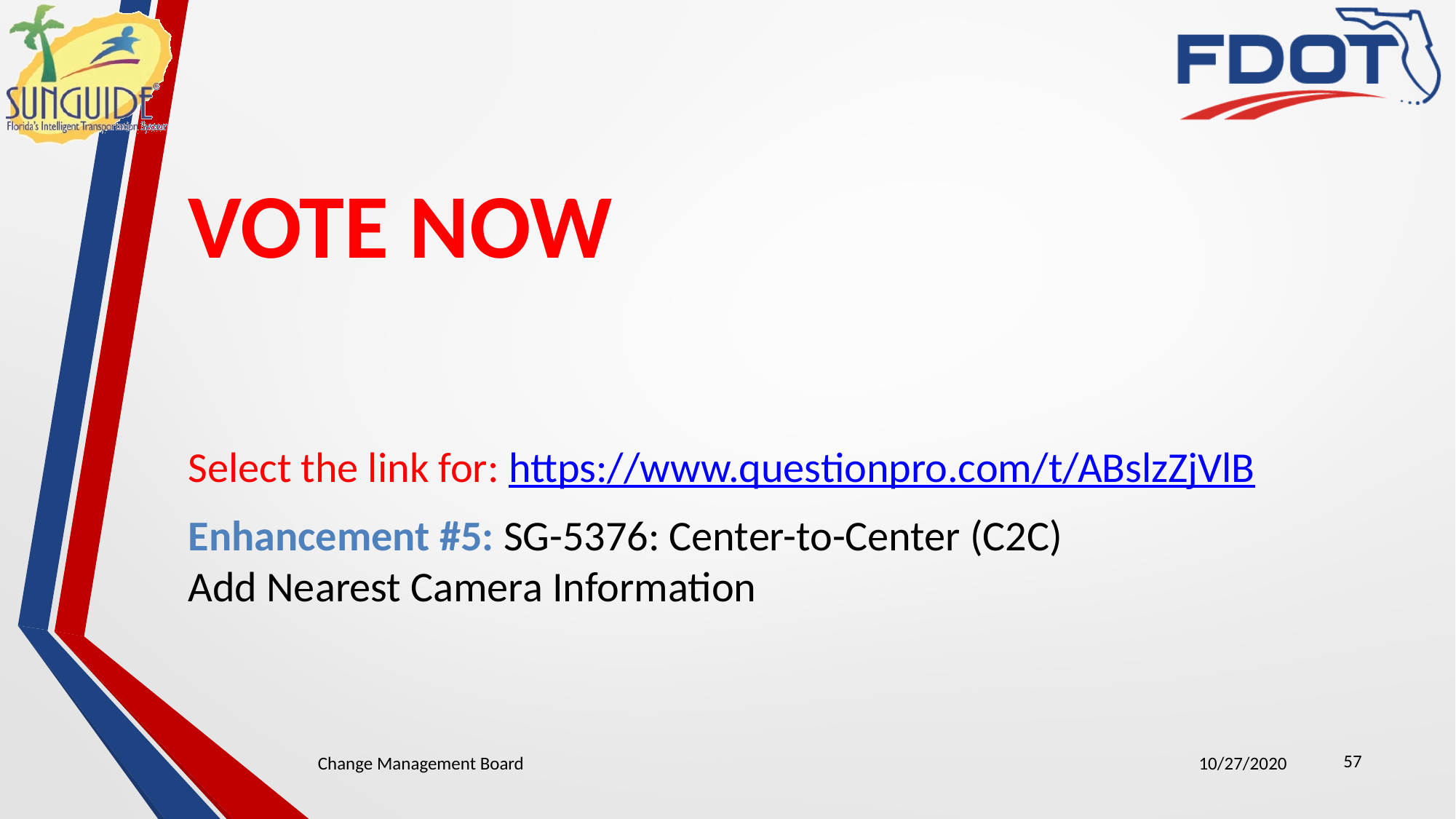

# VOTE NOW
Select the link for: https://www.questionpro.com/t/ABslzZjVlB
Enhancement #5: SG-5376: Center-to-Center (C2C)
Add Nearest Camera Information
57
Change Management Board
10/27/2020